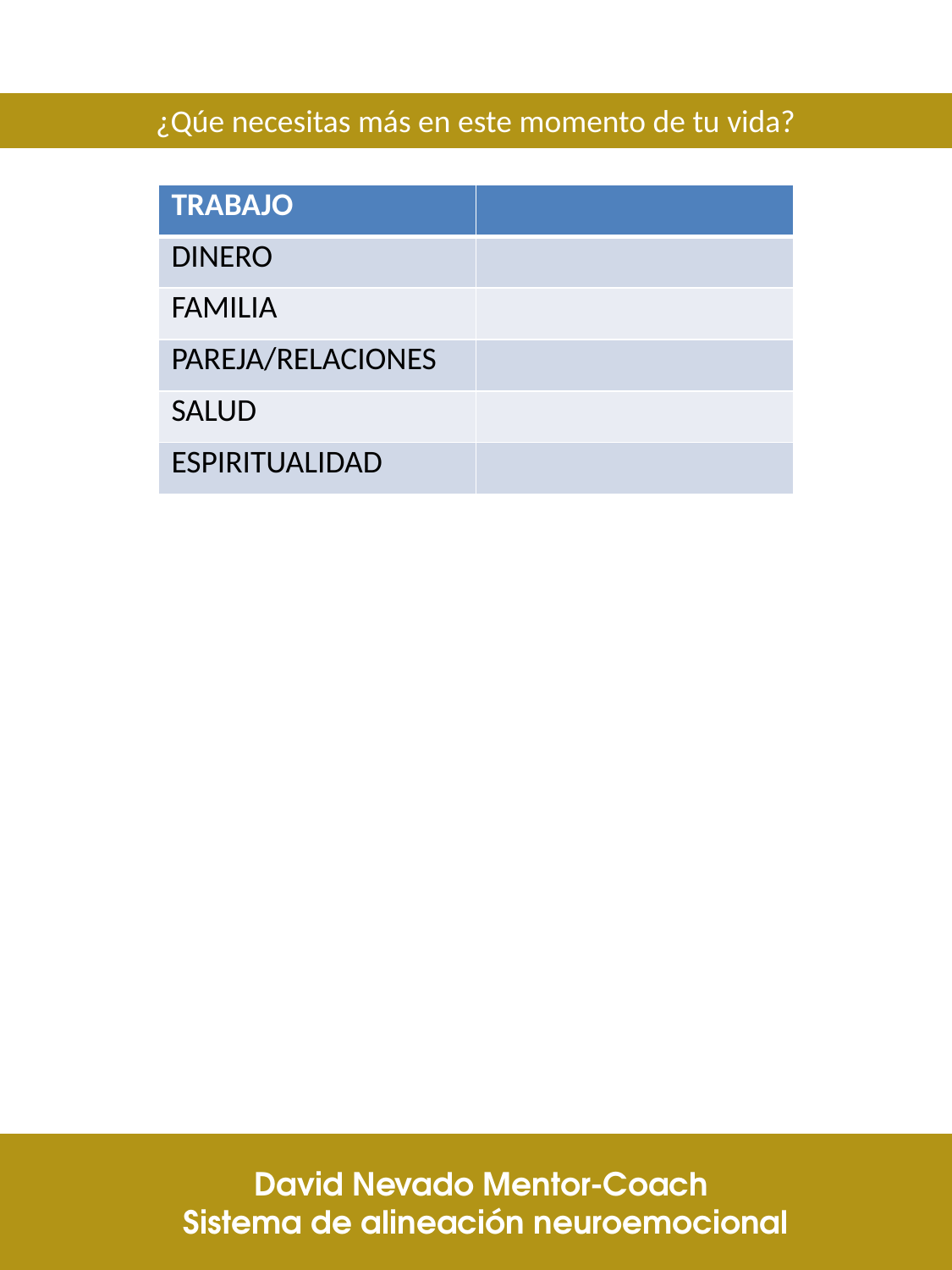

¿Qúe necesitas más en este momento de tu vida?
| TRABAJO |  |
| --- | --- |
| DINERO |  |
| FAMILIA |  |
| PAREJA/RELACIONES |  |
| SALUD |  |
| ESPIRITUALIDAD |  |

David Nevado Mentor-Coach
Sistema de alineación neuroemocional